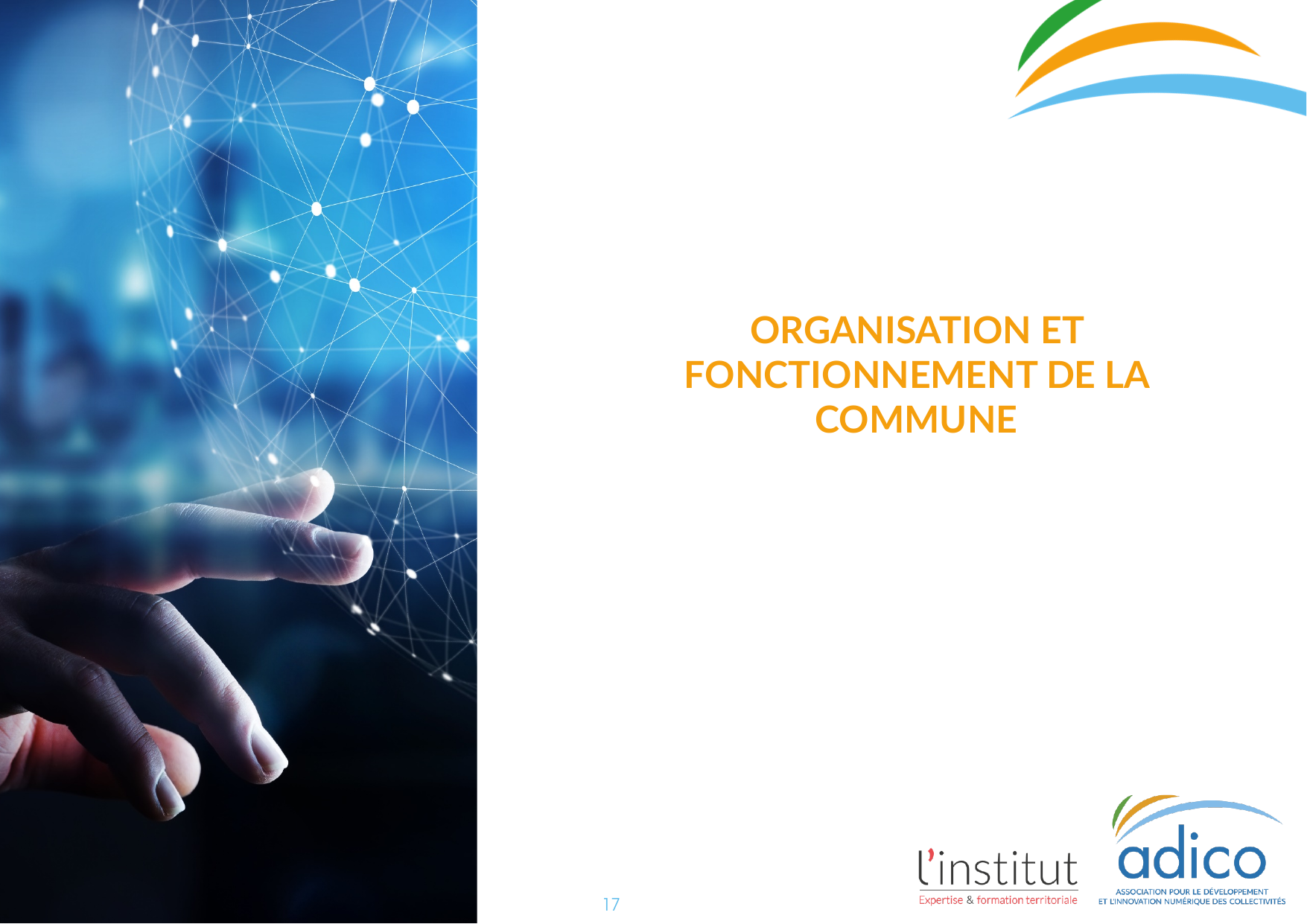

# ORGANISATION et fonctionnement de la commune